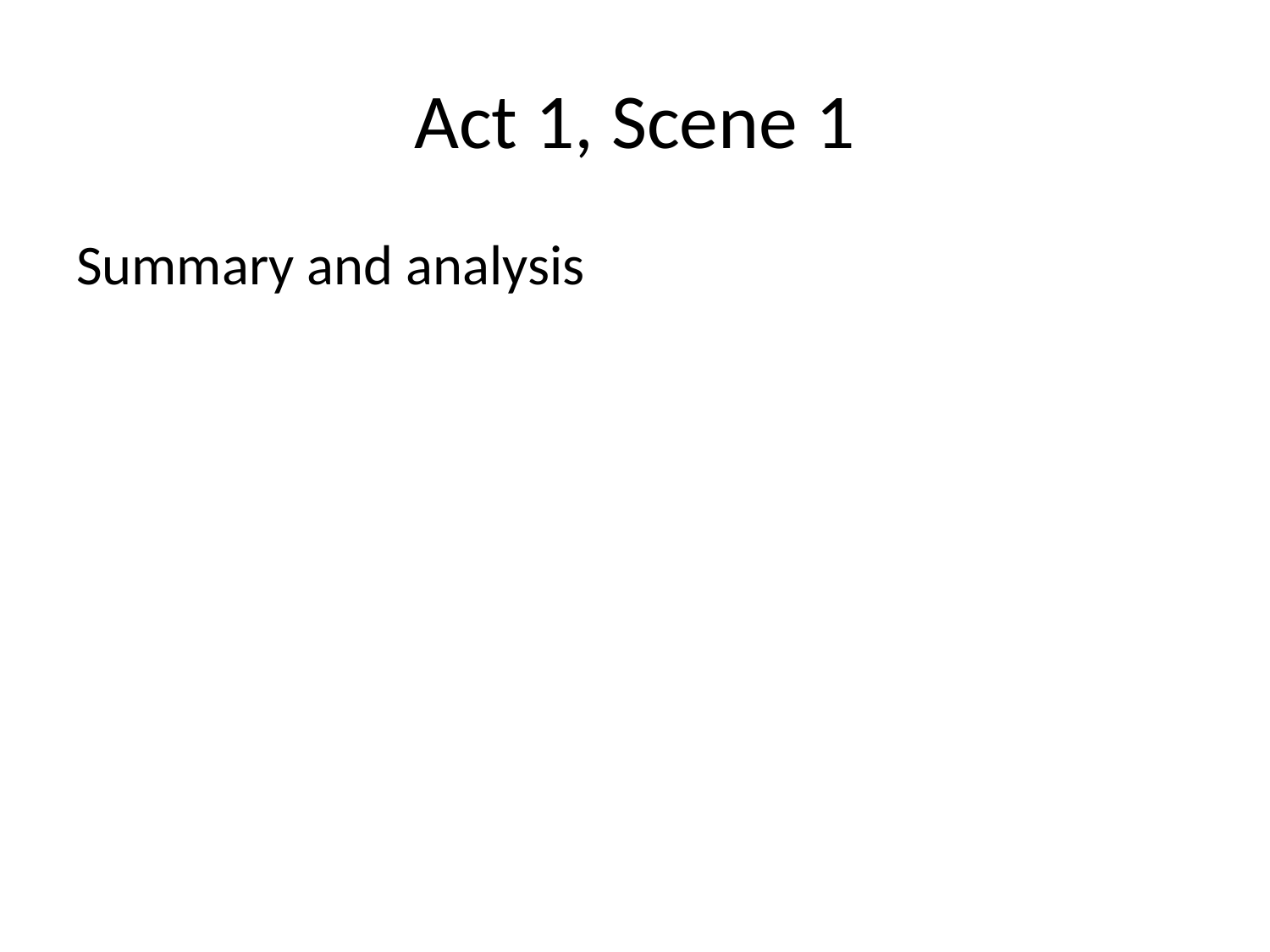

# Act 1, Scene 1
Summary and analysis